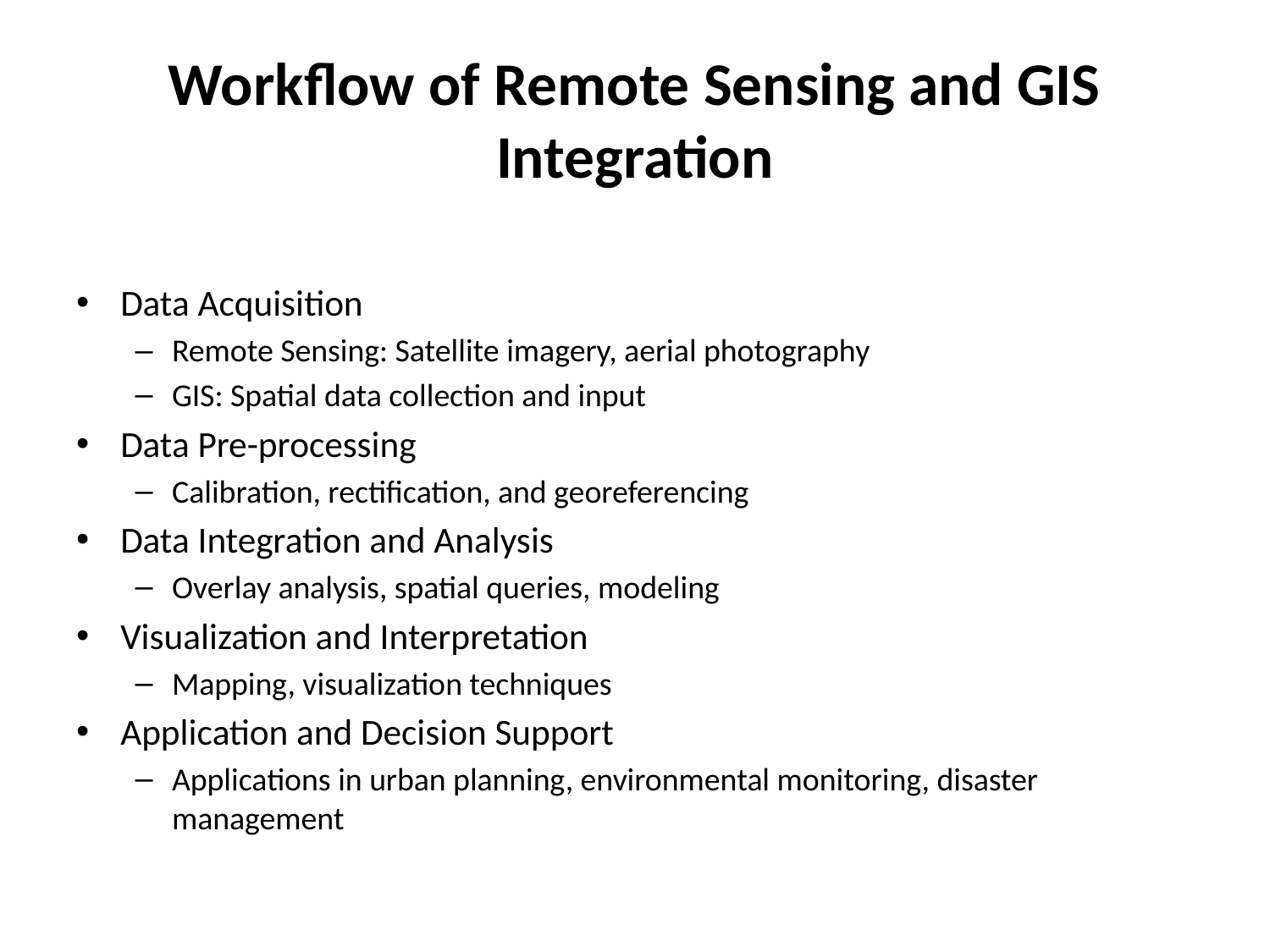

# Workflow of Remote Sensing and GIS Integration

Data Acquisition
Remote Sensing: Satellite imagery, aerial photography
GIS: Spatial data collection and input
Data Pre-processing
Calibration, rectification, and georeferencing
Data Integration and Analysis
Overlay analysis, spatial queries, modeling
Visualization and Interpretation
Mapping, visualization techniques
Application and Decision Support
Applications in urban planning, environmental monitoring, disaster management